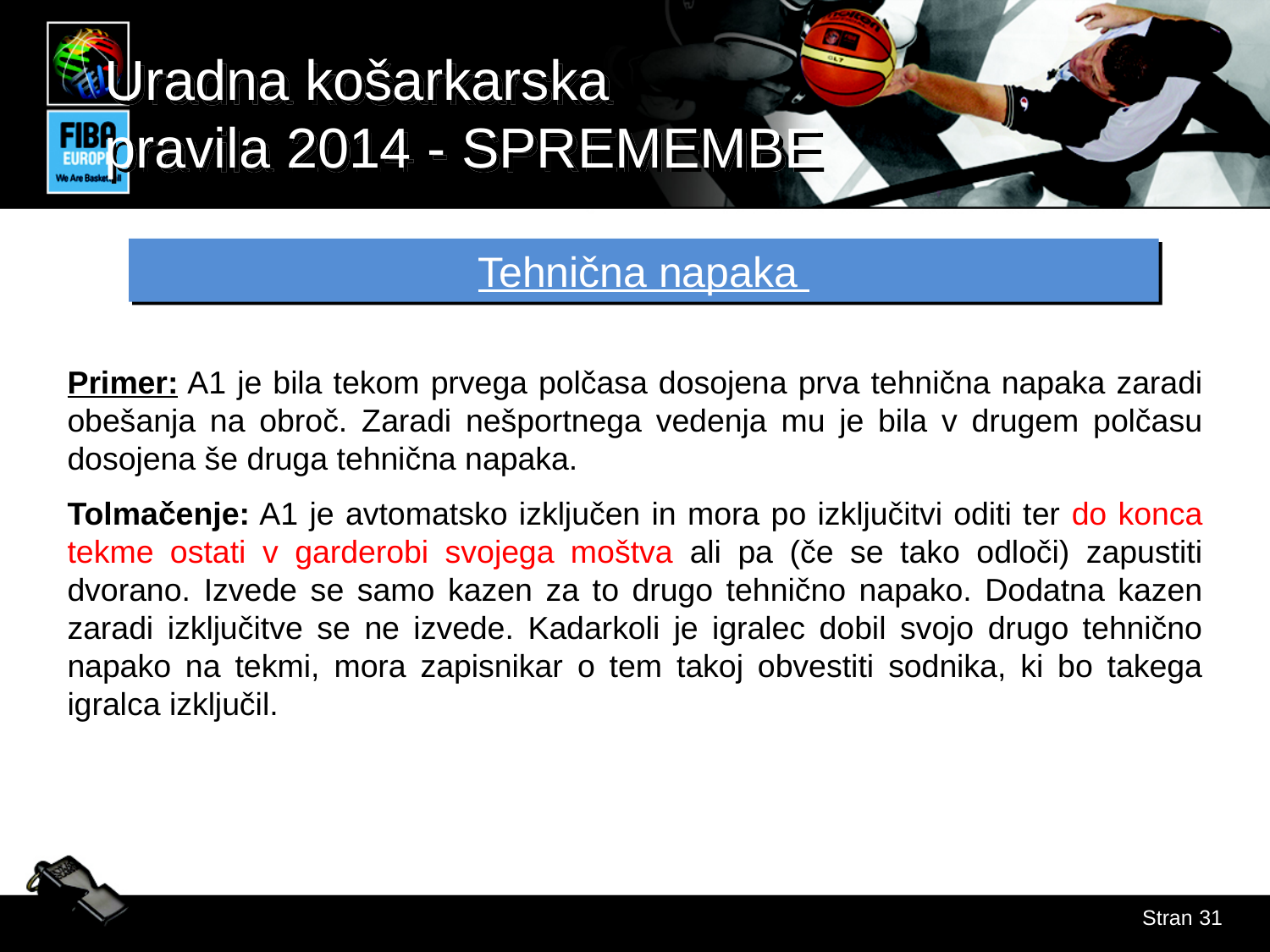

Tehnična napaka
Primer: A1 je bila tekom prvega polčasa dosojena prva tehnična napaka zaradi obešanja na obroč. Zaradi nešportnega vedenja mu je bila v drugem polčasu dosojena še druga tehnična napaka.

Tolmačenje: A1 je avtomatsko izključen in mora po izključitvi oditi ter do konca tekme ostati v garderobi svojega moštva ali pa (če se tako odloči) zapustiti dvorano. Izvede se samo kazen za to drugo tehnično napako. Dodatna kazen zaradi izključitve se ne izvede. Kadarkoli je igralec dobil svojo drugo tehnično napako na tekmi, mora zapisnikar o tem takoj obvestiti sodnika, ki bo takega igralca izključil.